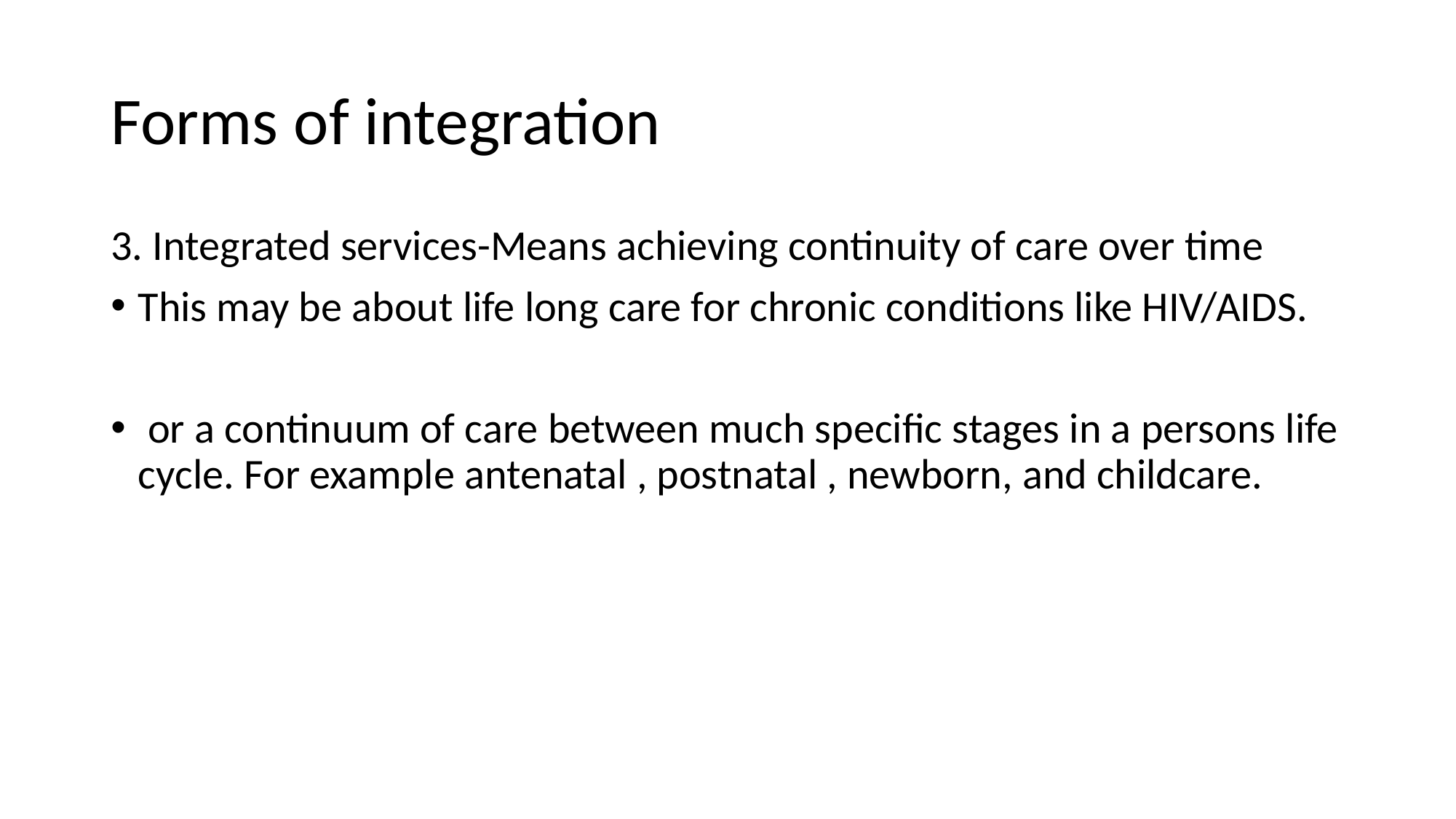

# Forms of integration
3. Integrated services-Means achieving continuity of care over time
This may be about life long care for chronic conditions like HIV/AIDS.

 or a continuum of care between much specific stages in a persons life cycle. For example antenatal , postnatal , newborn, and childcare.